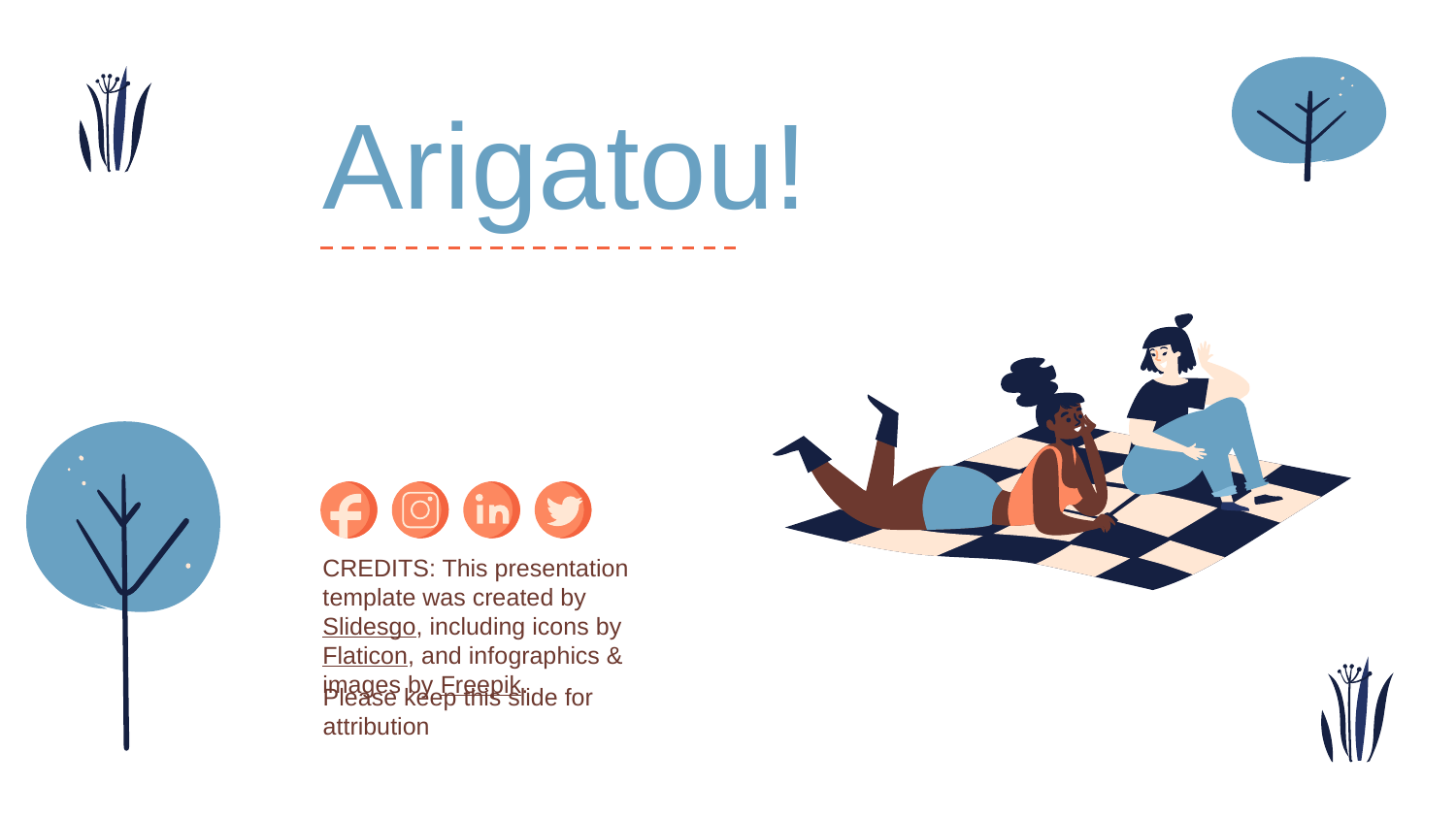

# Arigatou!

Please keep this slide for attribution